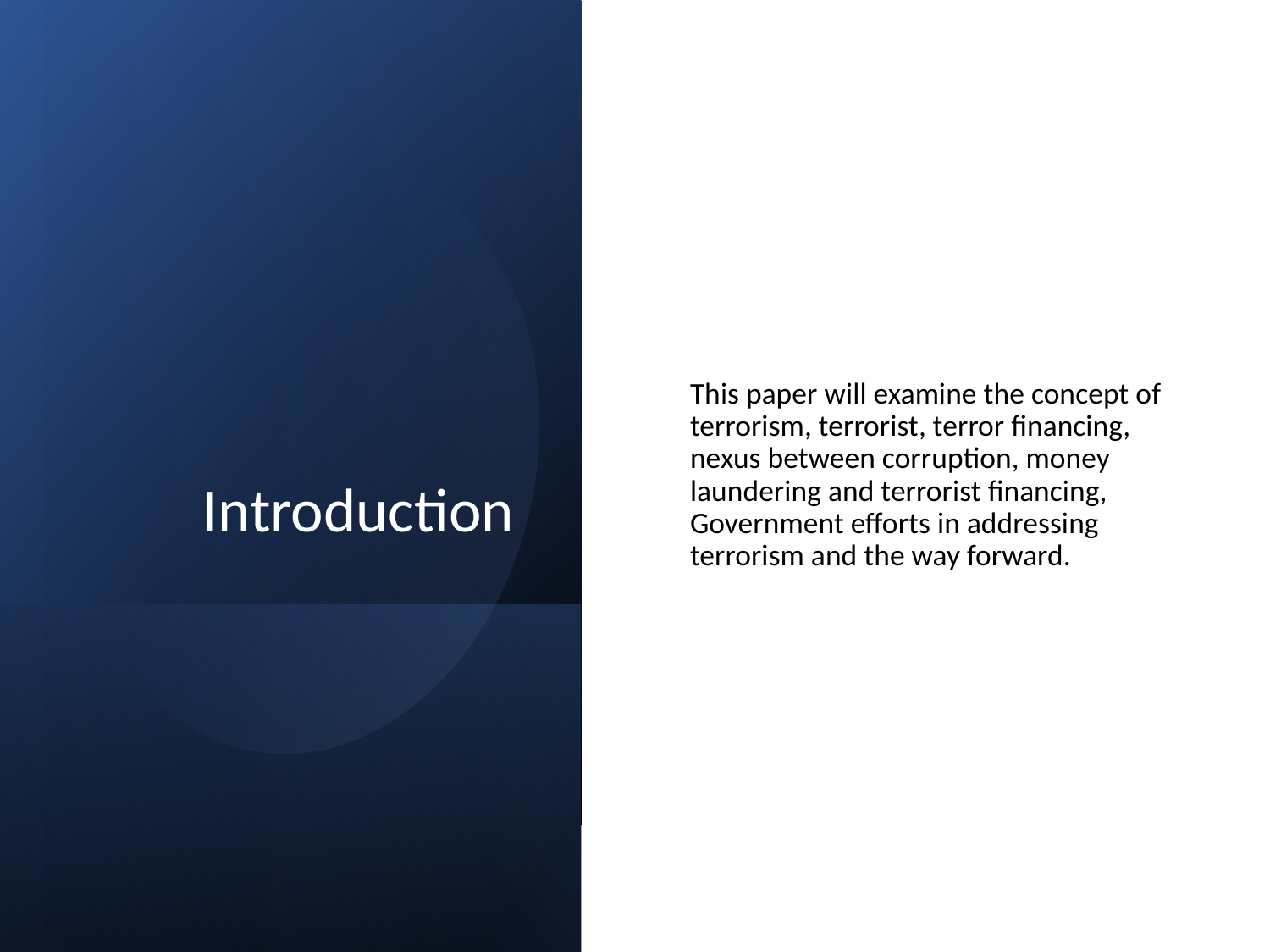

# Introduction
This paper will examine the concept of terrorism, terrorist, terror financing, nexus between corruption, money laundering and terrorist financing, Government efforts in addressing terrorism and the way forward.